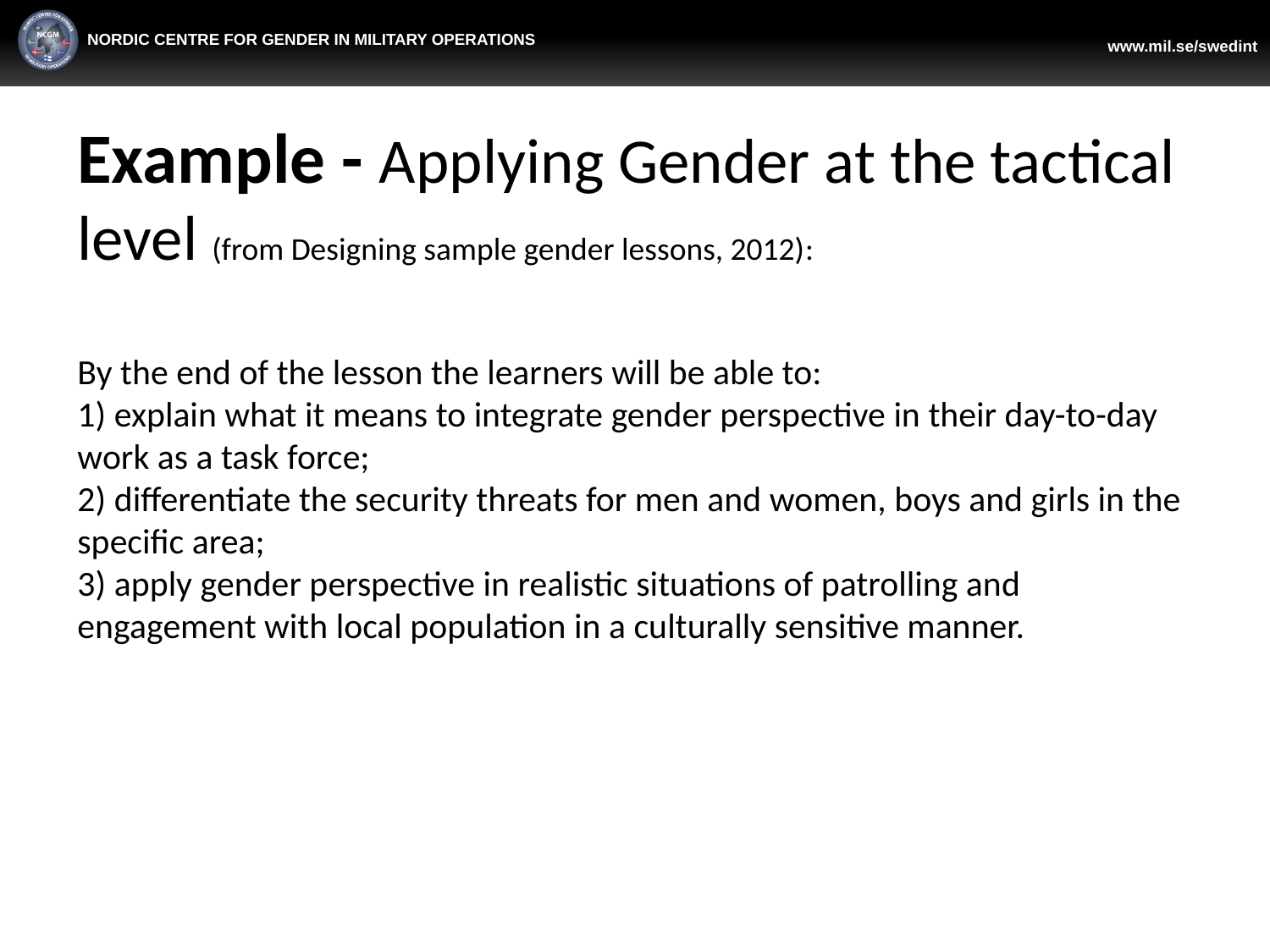

# Example - Applying Gender at the tactical level (from Designing sample gender lessons, 2012): By the end of the lesson the learners will be able to: 1) explain what it means to integrate gender perspective in their day-to-day work as a task force; 2) differentiate the security threats for men and women, boys and girls in the specific area; 3) apply gender perspective in realistic situations of patrolling and engagement with local population in a culturally sensitive manner.